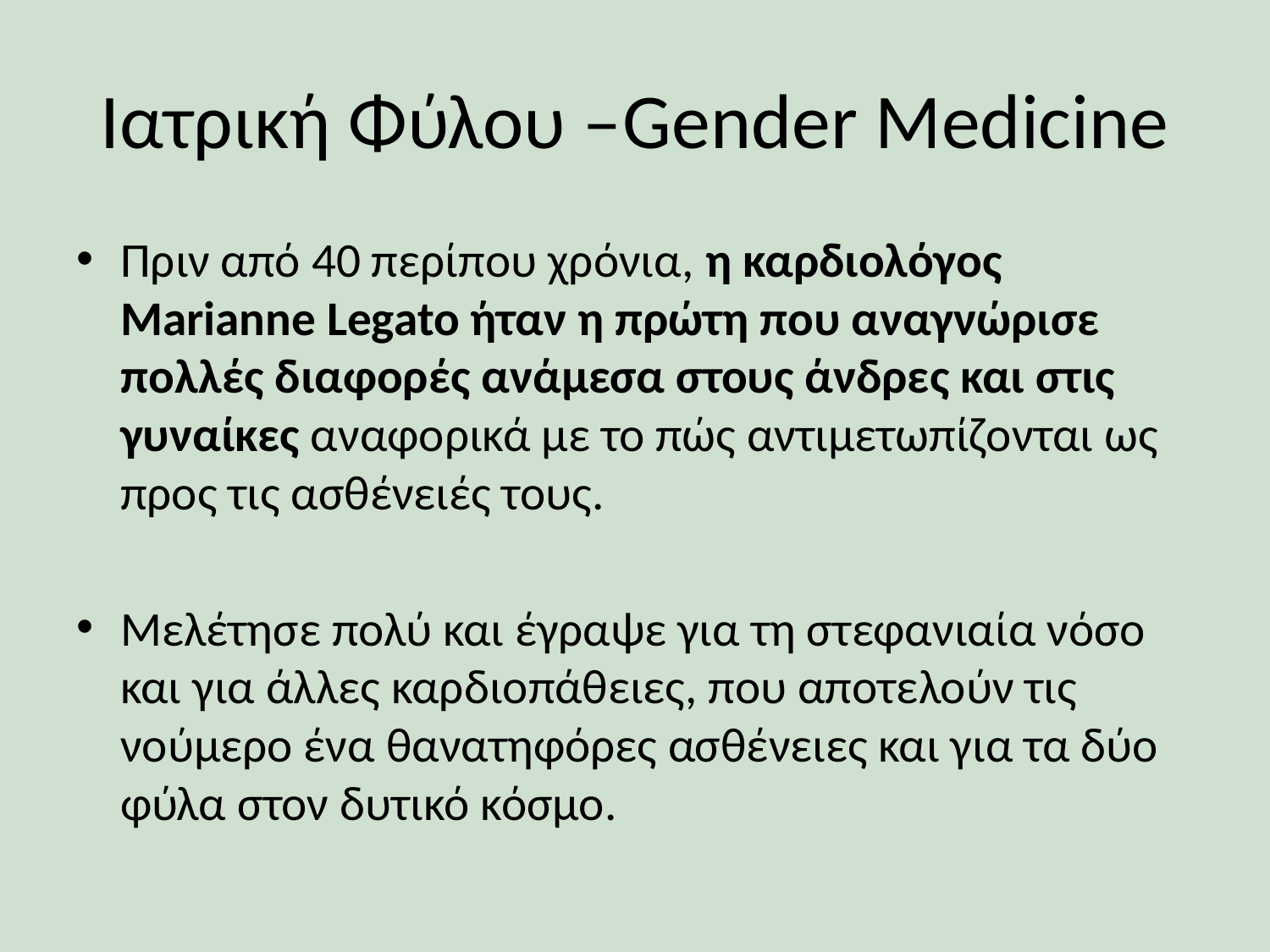

# Ιατρική Φύλου –Gender Medicine
Πριν από 40 περίπου χρόνια, η καρδιολόγος Marianne Legato ήταν η πρώτη που αναγνώρισε πολλές διαφορές ανάμεσα στους άνδρες και στις γυναίκες αναφορικά με το πώς αντιμετωπίζονται ως προς τις ασθένειές τους.

Μελέτησε πολύ και έγραψε για τη στεφανιαία νόσο και για άλλες καρδιοπάθειες, που αποτελούν τις νούμερο ένα θανατηφόρες ασθένειες και για τα δύο φύλα στον δυτικό κόσμο.